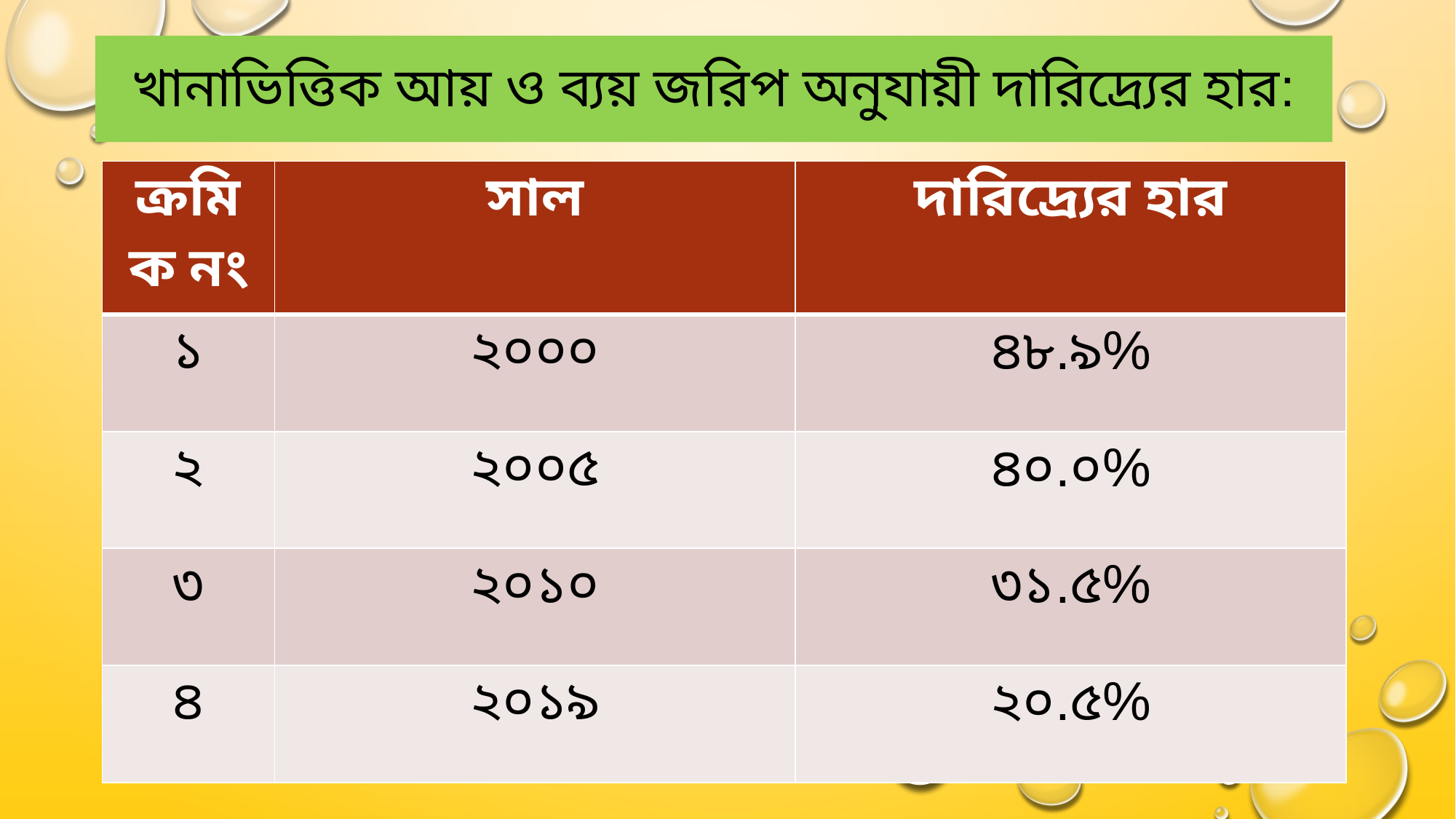

# খানাভিত্তিক আয় ও ব্যয় জরিপ অনুযায়ী দারিদ্র্যের হার:
| ক্রমিক নং | সাল | দারিদ্র্যের হার |
| --- | --- | --- |
| ১ | ২০০০ | ৪৮.৯% |
| ২ | ২০০৫ | ৪০.০% |
| ৩ | ২০১০ | ৩১.৫% |
| ৪ | ২০১৯ | ২০.৫% |
brehana286@gmail.com
10/1/2020
17